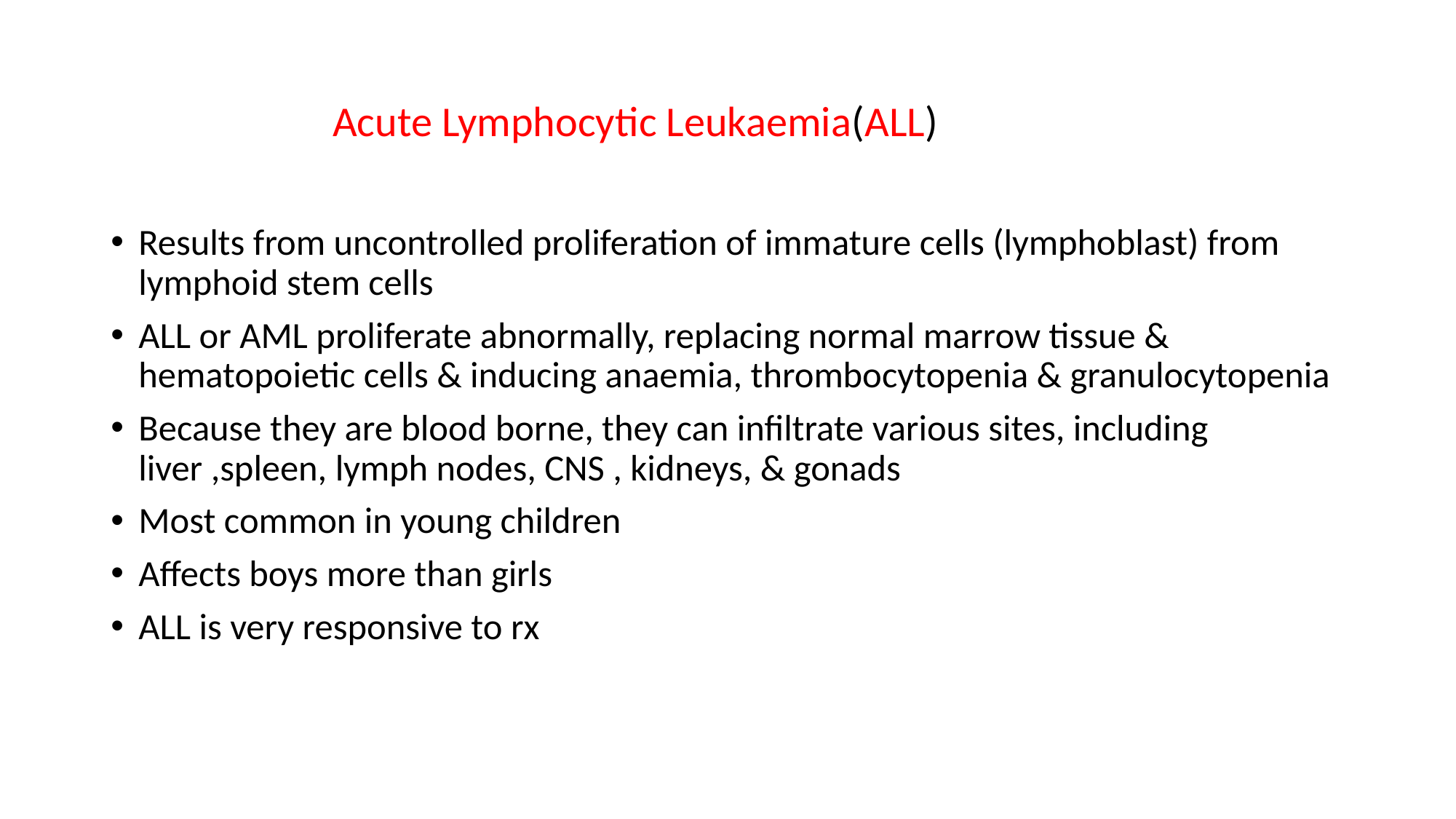

# Acute Lymphocytic Leukaemia(ALL)
Results from uncontrolled proliferation of immature cells (lymphoblast) from lymphoid stem cells
ALL or AML proliferate abnormally, replacing normal marrow tissue & hematopoietic cells & inducing anaemia, thrombocytopenia & granulocytopenia
Because they are blood borne, they can infiltrate various sites, including liver ,spleen, lymph nodes, CNS , kidneys, & gonads
Most common in young children
Affects boys more than girls
ALL is very responsive to rx